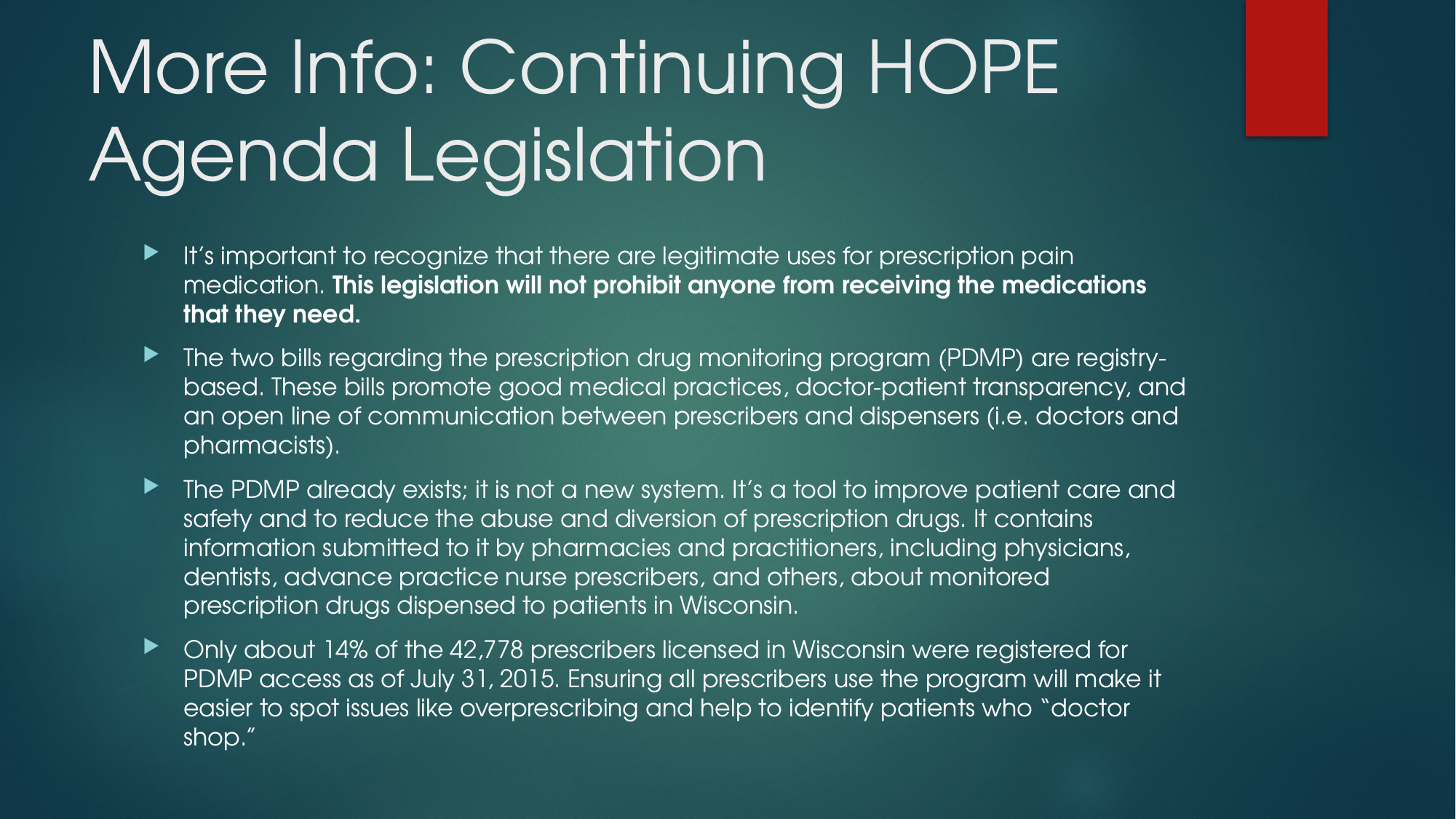

# More Info: Continuing HOPE Agenda Legislation
It’s important to recognize that there are legitimate uses for prescription pain medication. This legislation will not prohibit anyone from receiving the medications that they need.
The two bills regarding the prescription drug monitoring program (PDMP) are registry-based. These bills promote good medical practices, doctor-patient transparency, and an open line of communication between prescribers and dispensers (i.e. doctors and pharmacists).
The PDMP already exists; it is not a new system. It’s a tool to improve patient care and safety and to reduce the abuse and diversion of prescription drugs. It contains information submitted to it by pharmacies and practitioners, including physicians, dentists, advance practice nurse prescribers, and others, about monitored prescription drugs dispensed to patients in Wisconsin.
Only about 14% of the 42,778 prescribers licensed in Wisconsin were registered for PDMP access as of July 31, 2015. Ensuring all prescribers use the program will make it easier to spot issues like overprescribing and help to identify patients who “doctor shop.”